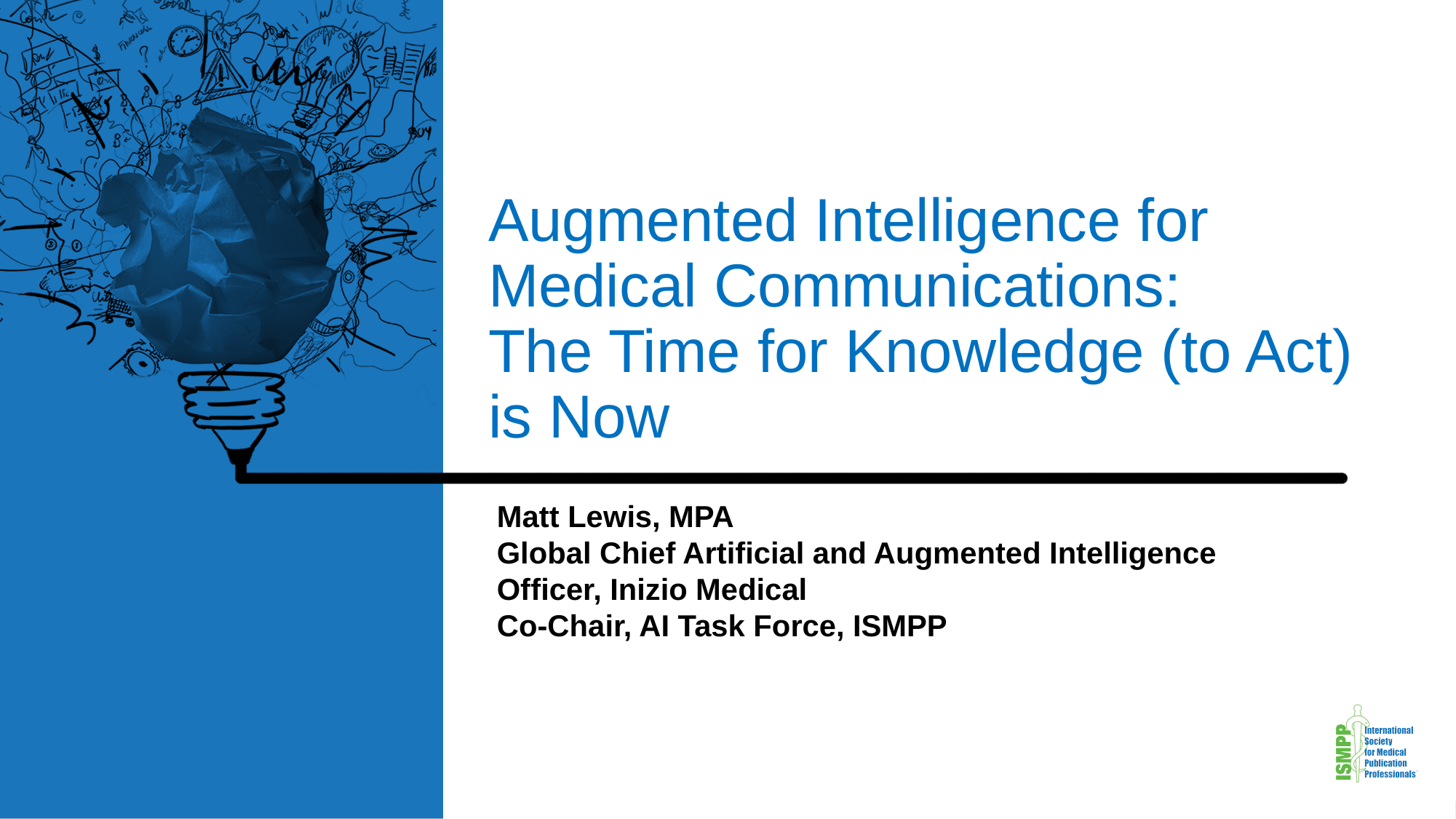

# Augmented Intelligence for Medical Communications: The Time for Knowledge (to Act) is Now
Matt Lewis, MPA
Global Chief Artificial and Augmented Intelligence Officer, Inizio Medical
Co-Chair, AI Task Force, ISMPP